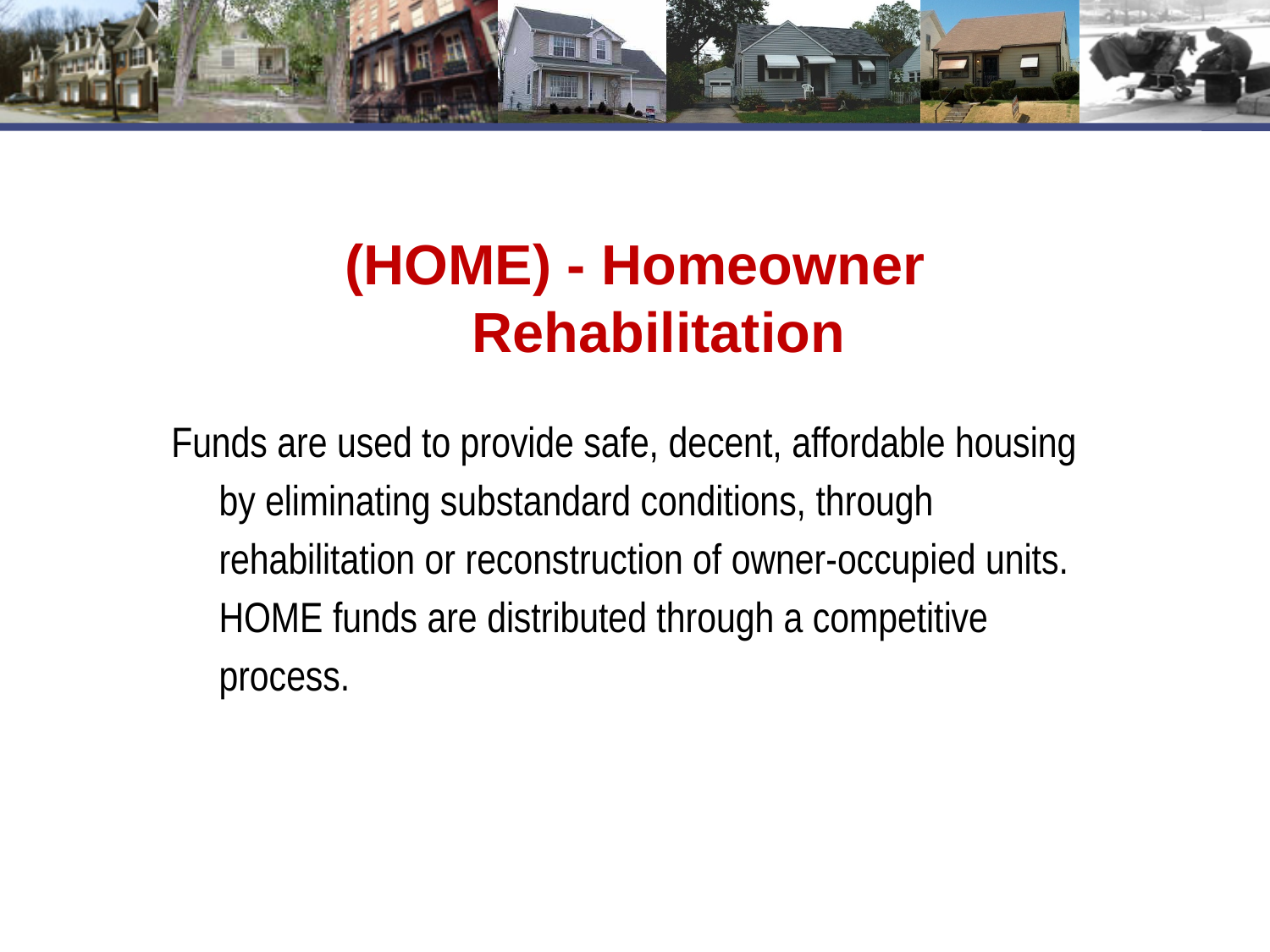

(HOME) - Homeowner Rehabilitation

Funds are used to provide safe, decent, affordable housing by eliminating substandard conditions, through rehabilitation or reconstruction of owner-occupied units. HOME funds are distributed through a competitive process.